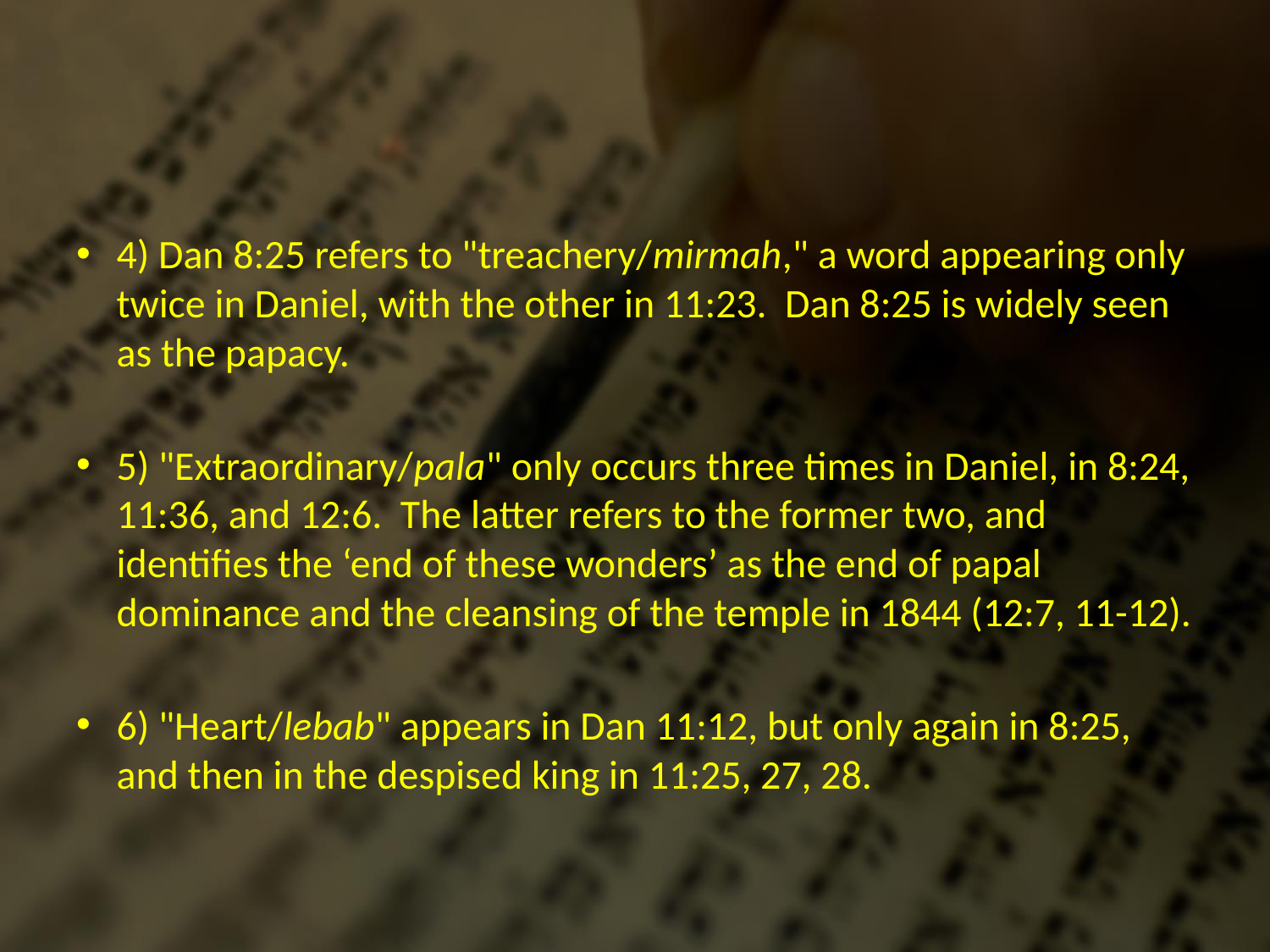

#
4) Dan 8:25 refers to "treachery/mirmah," a word appearing only twice in Daniel, with the other in 11:23.  Dan 8:25 is widely seen as the papacy.

5) "Extraordinary/pala" only occurs three times in Daniel, in 8:24, 11:36, and 12:6.  The latter refers to the former two, and identifies the ‘end of these wonders’ as the end of papal dominance and the cleansing of the temple in 1844 (12:7, 11-12).

6) "Heart/lebab" appears in Dan 11:12, but only again in 8:25, and then in the despised king in 11:25, 27, 28.